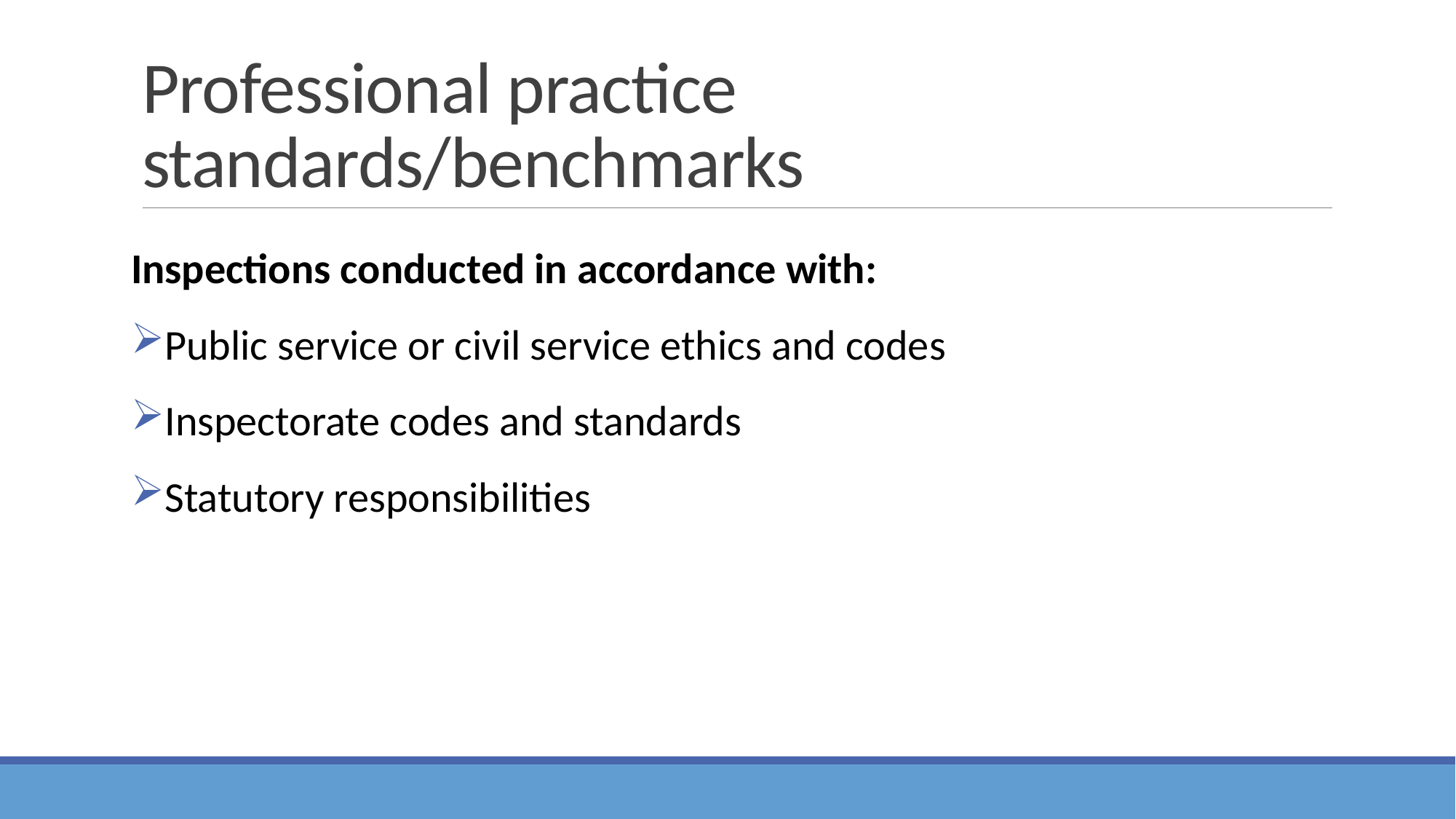

# Professional practice standards/benchmarks
Inspections conducted in accordance with:
Public service or civil service ethics and codes
Inspectorate codes and standards
Statutory responsibilities